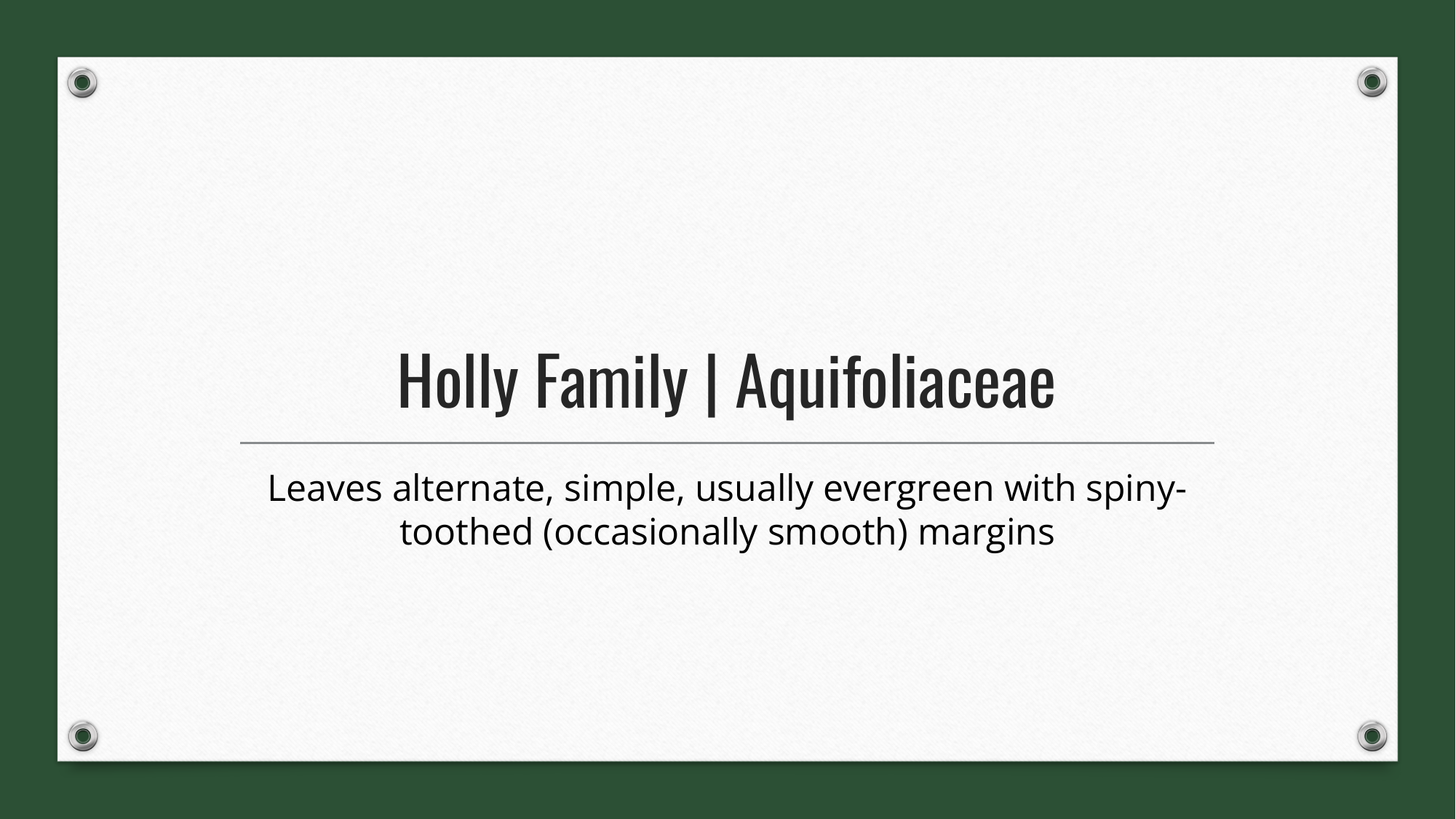

# Holly Family | Aquifoliaceae
Leaves alternate, simple, usually evergreen with spiny-toothed (occasionally smooth) margins